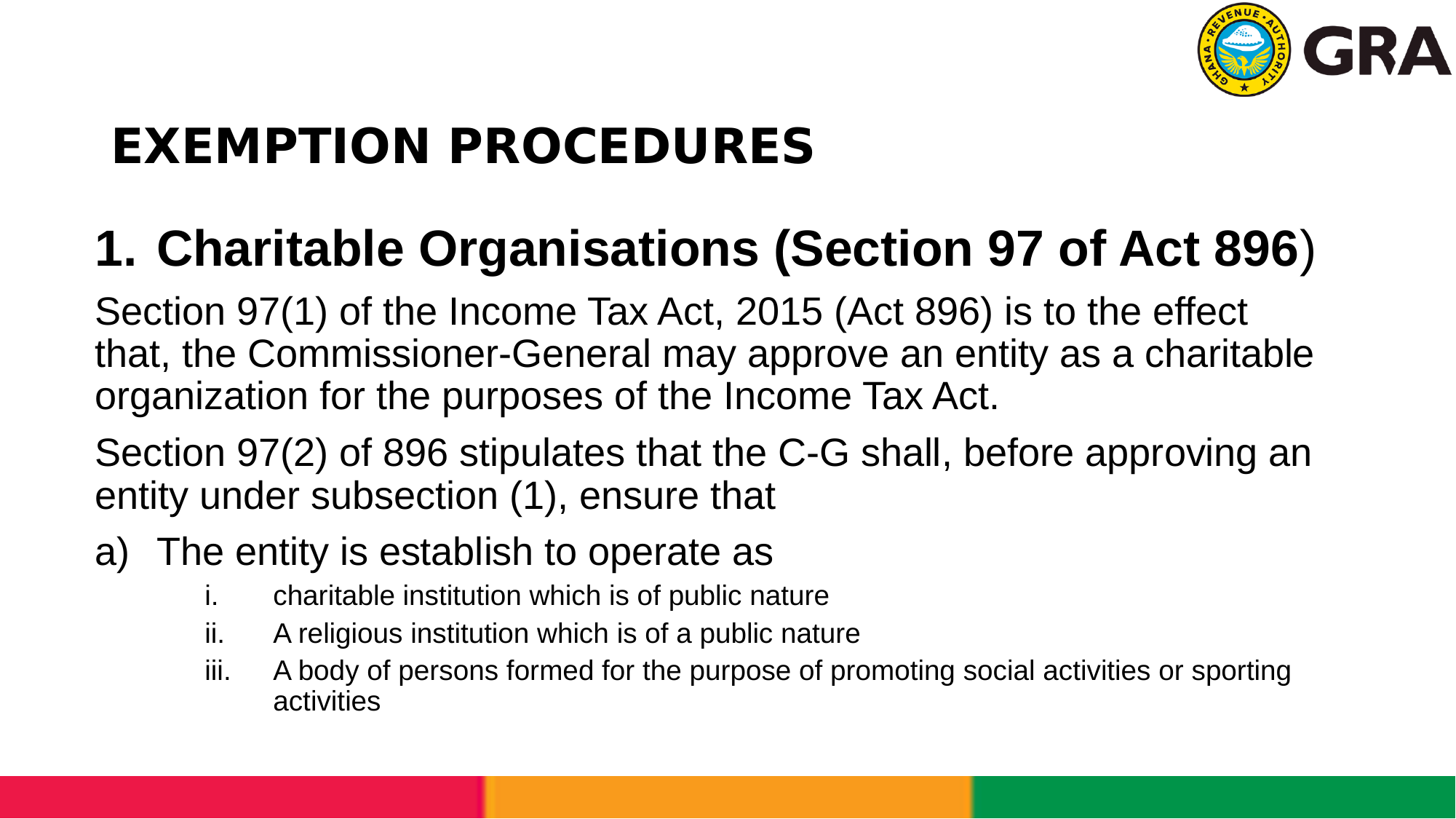

# EXEMPTION PROCEDURES
Charitable Organisations (Section 97 of Act 896)
Section 97(1) of the Income Tax Act, 2015 (Act 896) is to the effect that, the Commissioner-General may approve an entity as a charitable organization for the purposes of the Income Tax Act.
Section 97(2) of 896 stipulates that the C-G shall, before approving an entity under subsection (1), ensure that
The entity is establish to operate as
charitable institution which is of public nature
A religious institution which is of a public nature
A body of persons formed for the purpose of promoting social activities or sporting activities